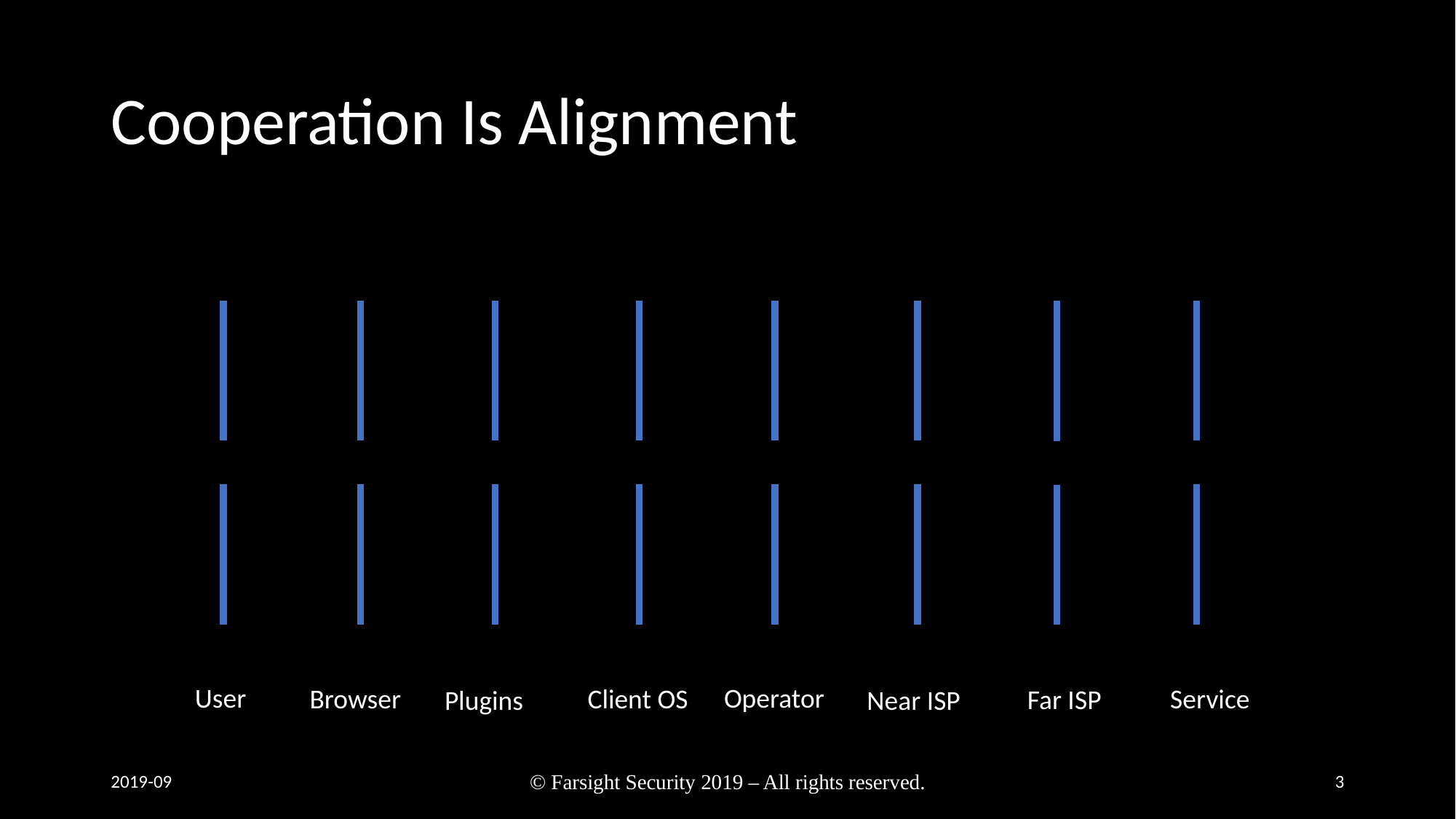

# Cooperation Is Alignment
User
Operator
Browser
Client OS
Service
Far ISP
Plugins
Near ISP
2019-09
© Farsight Security 2019 – All rights reserved.
3